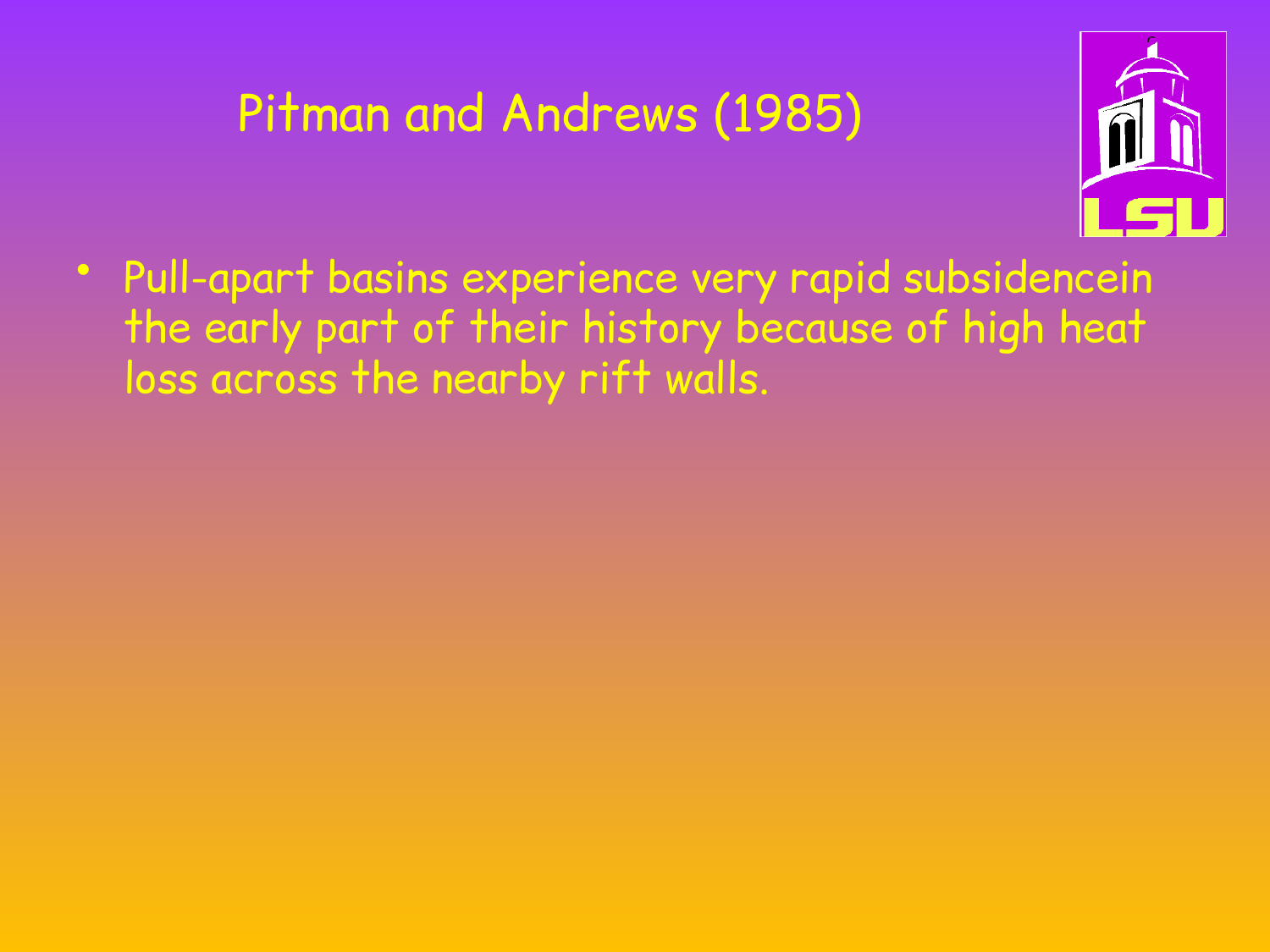

# Pitman and Andrews (1985)
Pull-apart basins experience very rapid subsidencein the early part of their history because of high heat loss across the nearby rift walls.